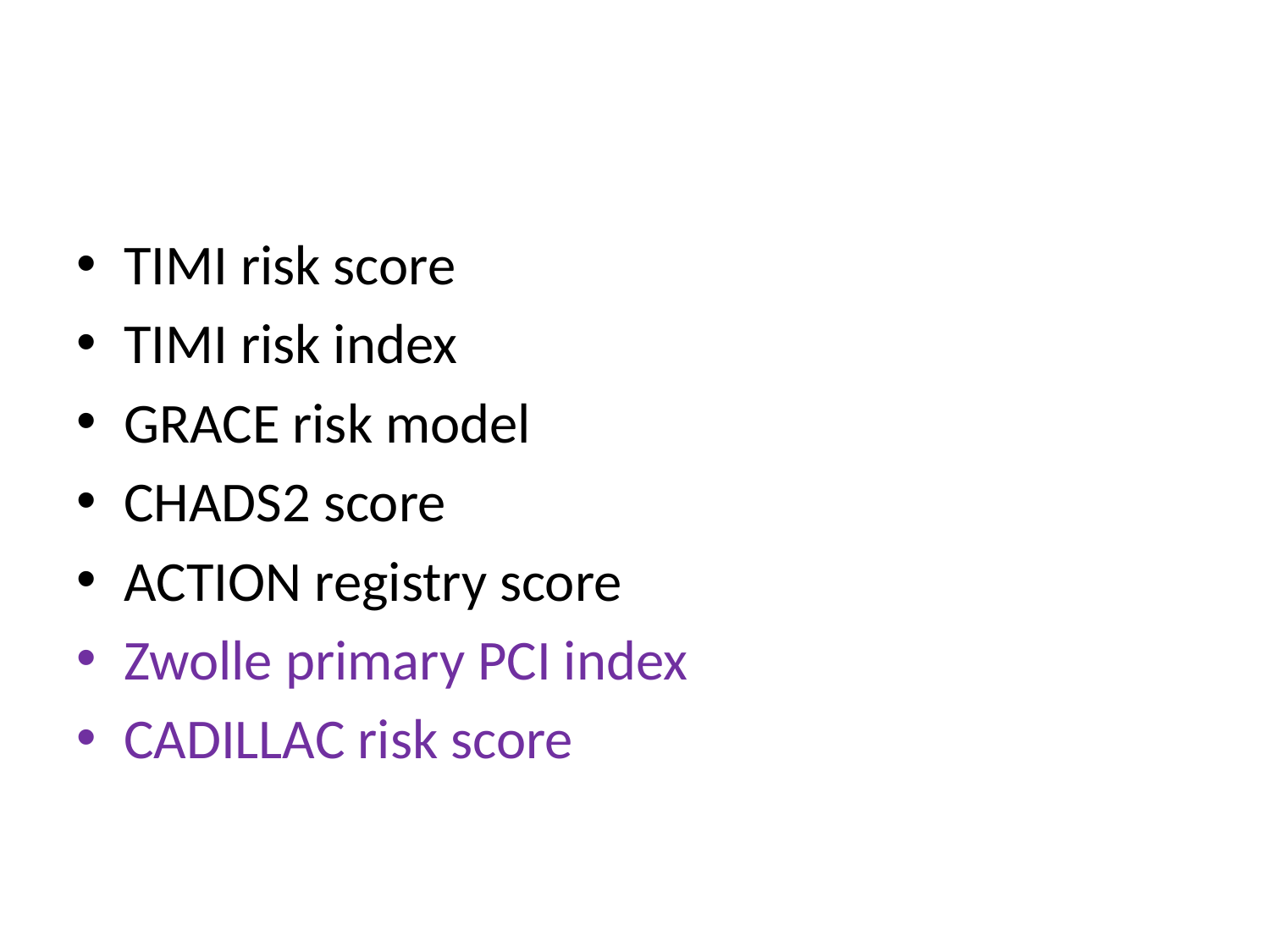

#
TIMI risk score
TIMI risk index
GRACE risk model
CHADS2 score
ACTION registry score
Zwolle primary PCI index
CADILLAC risk score